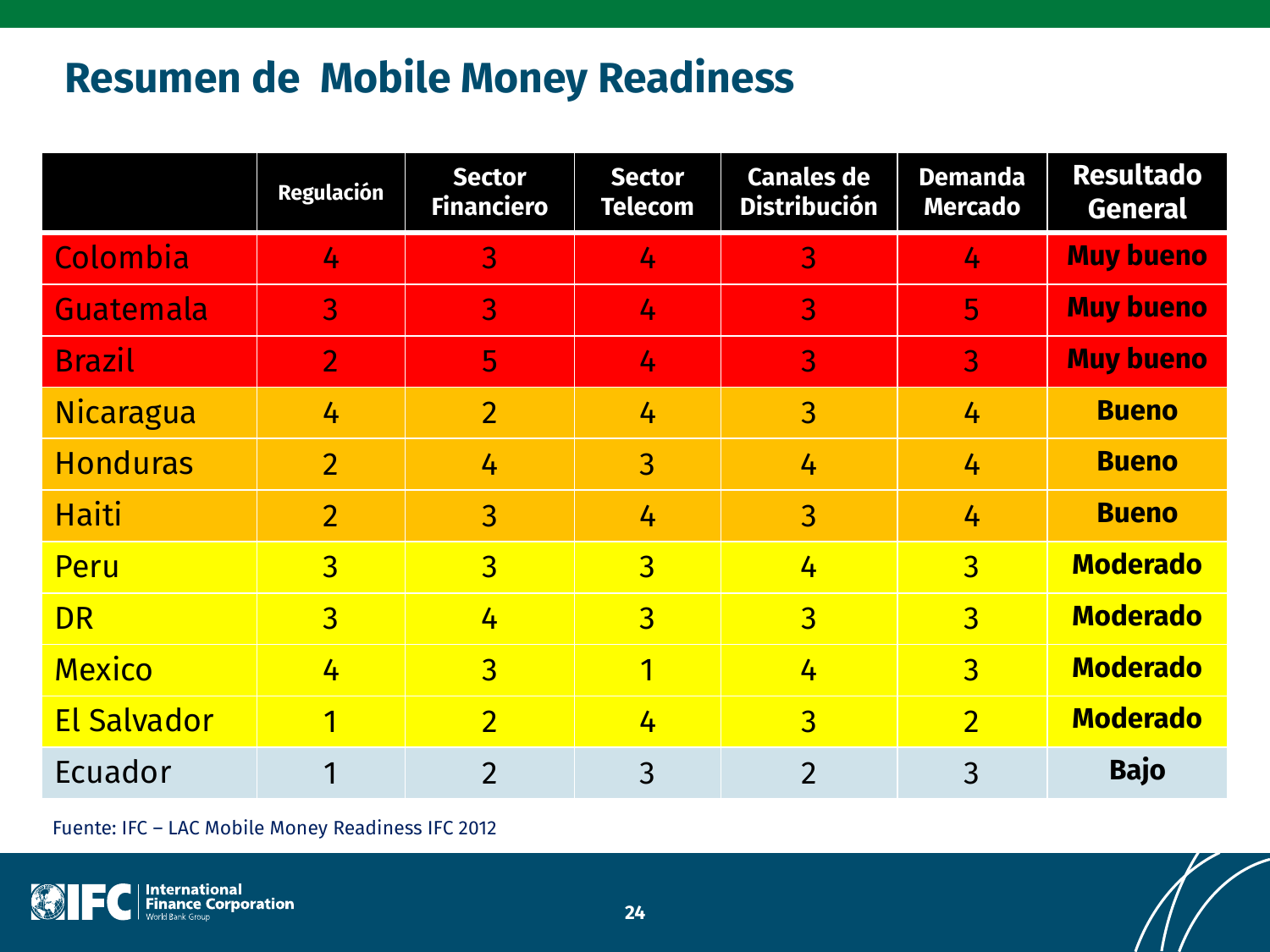

Resumen de  Mobile Money Readiness
|  | Regulación | Sector Financiero | Sector Telecom | Canales de Distribución | Demanda Mercado | Resultado General |
| --- | --- | --- | --- | --- | --- | --- |
| Colombia | 4 | 3 | 4 | 3 | 4 | Muy bueno |
| Guatemala | 3 | 3 | 4 | 3 | 5 | Muy bueno |
| Brazil | 2 | 5 | 4 | 3 | 3 | Muy bueno |
| Nicaragua | 4 | 2 | 4 | 3 | 4 | Bueno |
| Honduras | 2 | 4 | 3 | 4 | 4 | Bueno |
| Haiti | 2 | 3 | 4 | 3 | 4 | Bueno |
| Peru | 3 | 3 | 3 | 4 | 3 | Moderado |
| DR | 3 | 4 | 3 | 3 | 3 | Moderado |
| Mexico | 4 | 3 | 1 | 4 | 3 | Moderado |
| El Salvador | 1 | 2 | 4 | 3 | 2 | Moderado |
| Ecuador | 1 | 2 | 3 | 2 | 3 | Bajo |
Fuente: IFC – LAC Mobile Money Readiness IFC 2012
24